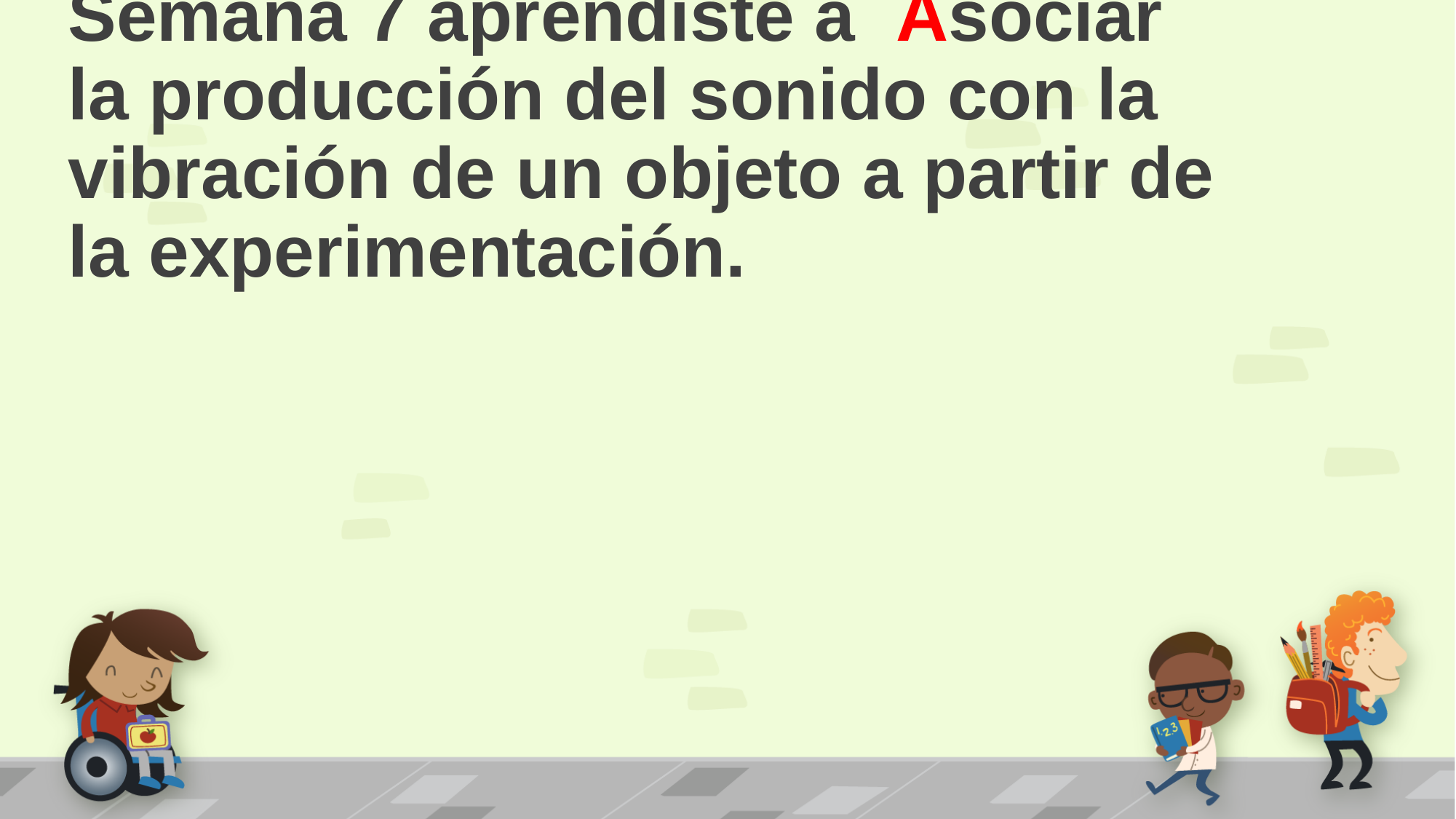

# Semana 7 aprendiste a  Asociar la producción del sonido con la vibración de un objeto a partir de la experimentación.